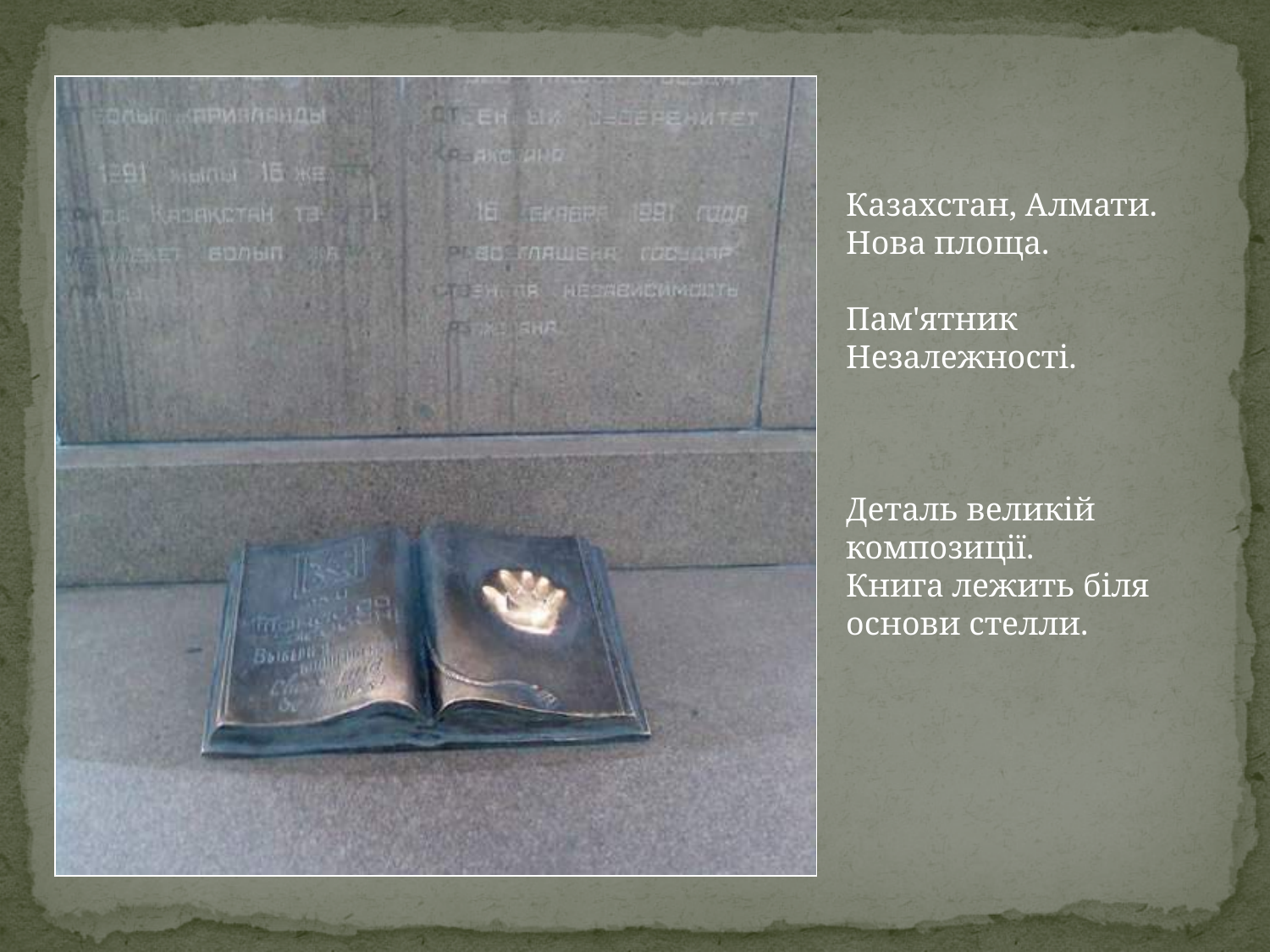

Казахстан, Алмати.
Нова площа.

Пам'ятник Незалежності.

Деталь великій композиції.
Книга лежить біля основи стелли.